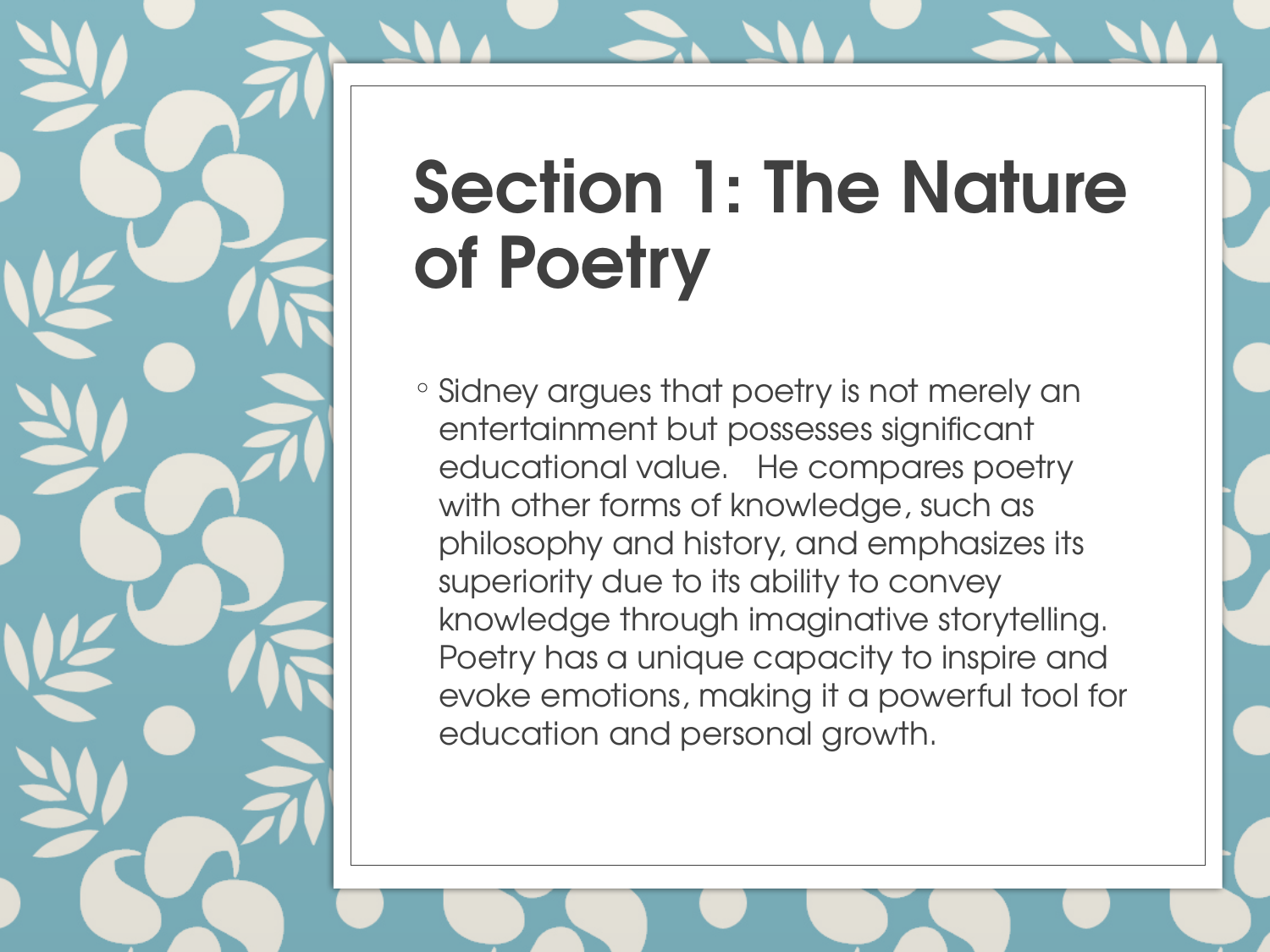

# Section 1: The Nature of Poetry
Sidney argues that poetry is not merely an entertainment but possesses significant educational value.   He compares poetry with other forms of knowledge, such as philosophy and history, and emphasizes its superiority due to its ability to convey knowledge through imaginative storytelling.  Poetry has a unique capacity to inspire and evoke emotions, making it a powerful tool for education and personal growth.